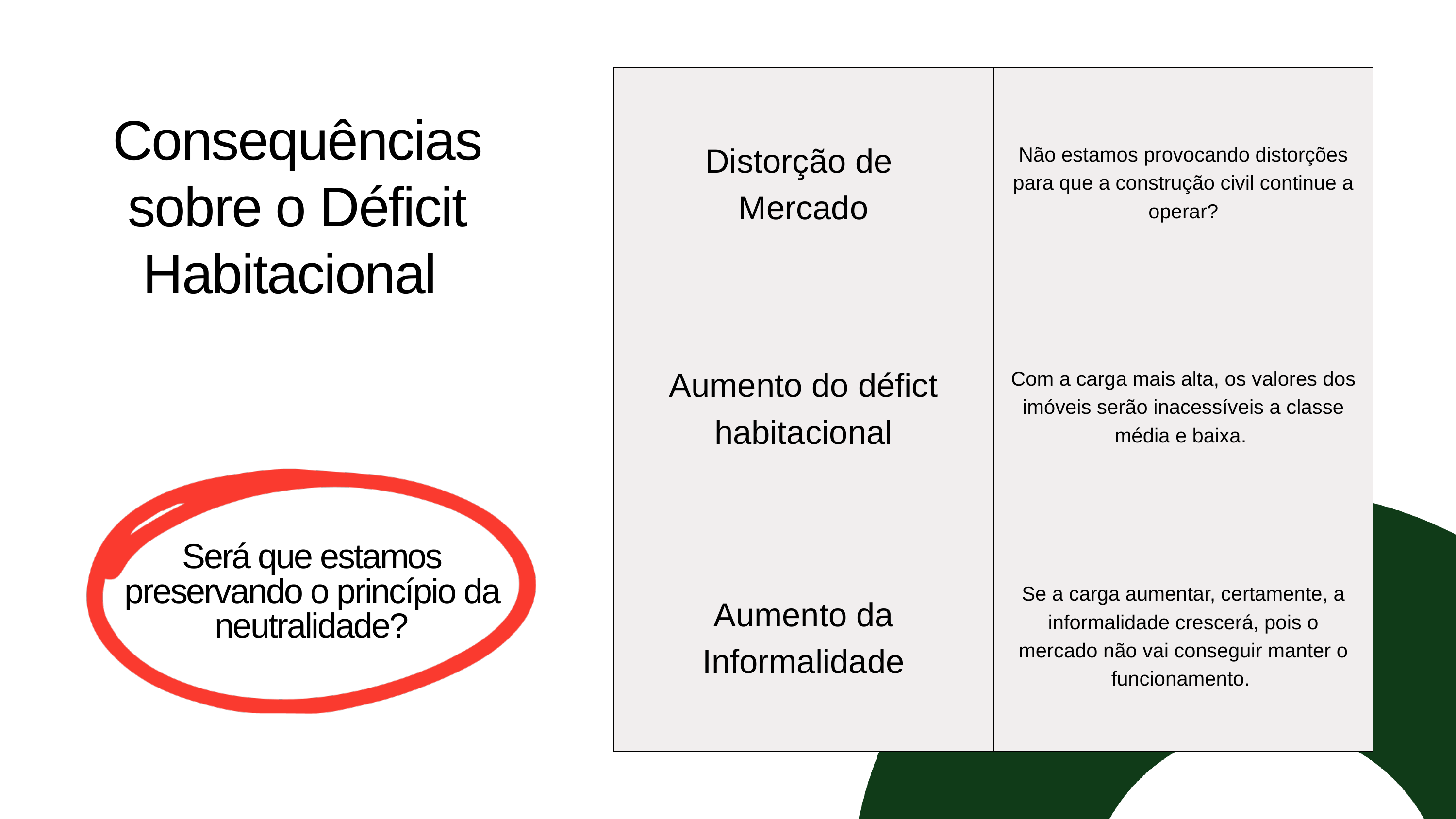

| Distorção de Mercado | Não estamos provocando distorções para que a construção civil continue a operar? |
| --- | --- |
| Aumento do défict habitacional | Com a carga mais alta, os valores dos imóveis serão inacessíveis a classe média e baixa. |
| Aumento da Informalidade | Se a carga aumentar, certamente, a informalidade crescerá, pois o mercado não vai conseguir manter o funcionamento. |
Consequências sobre o Déficit Habitacional

Será que estamos preservando o princípio da neutralidade?